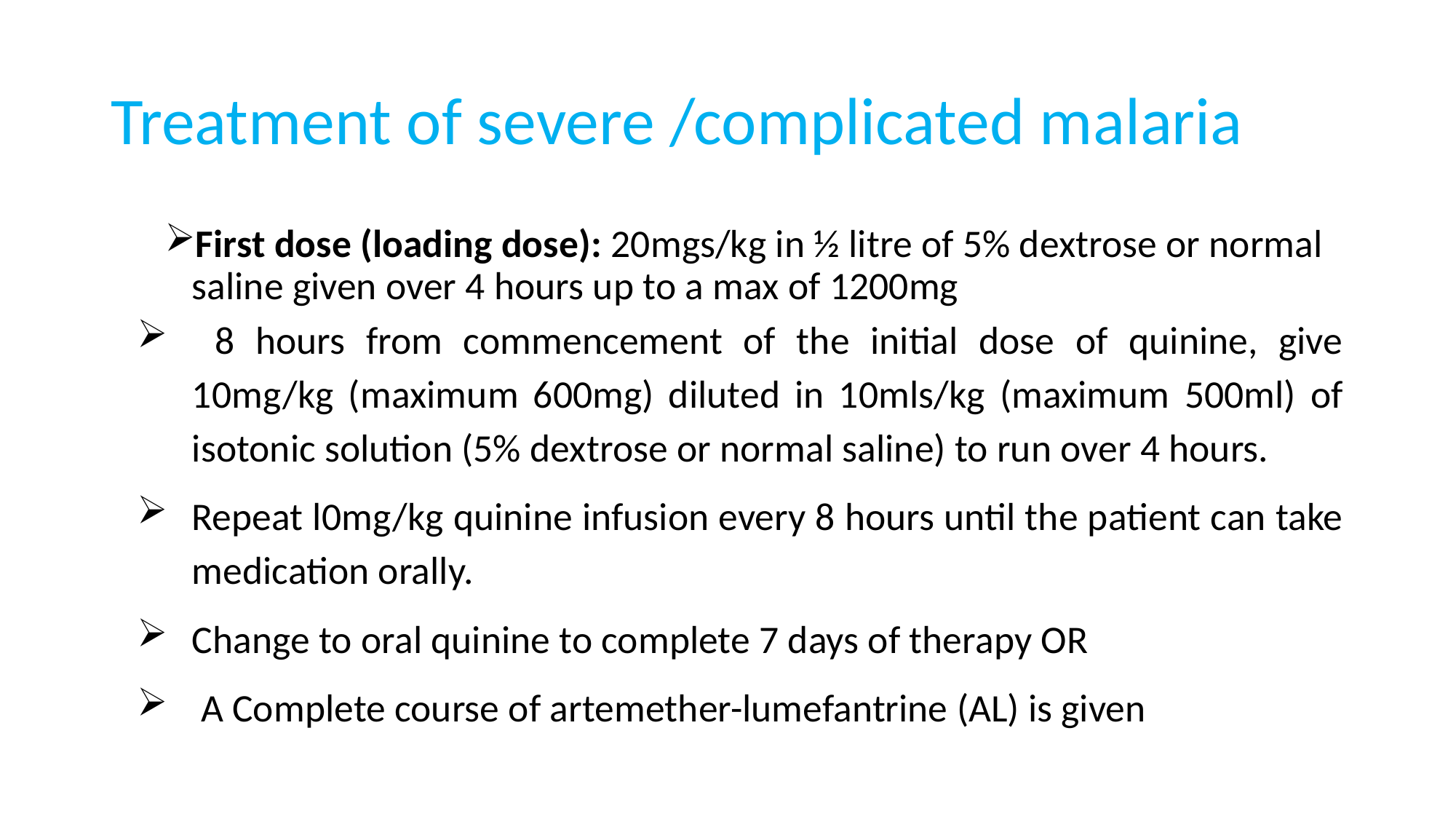

# Treatment of severe /complicated malaria
First dose (loading dose): 20mgs/kg in ½ litre of 5% dextrose or normal saline given over 4 hours up to a max of 1200mg
 8 hours from commencement of the initial dose of quinine, give 10mg/kg (maximum 600mg) diluted in 10mls/kg (maximum 500ml) of isotonic solution (5% dextrose or normal saline) to run over 4 hours.
Repeat l0mg/kg quinine infusion every 8 hours until the patient can take medication orally.
Change to oral quinine to complete 7 days of therapy OR
 A Complete course of artemether-lumefantrine (AL) is given

287